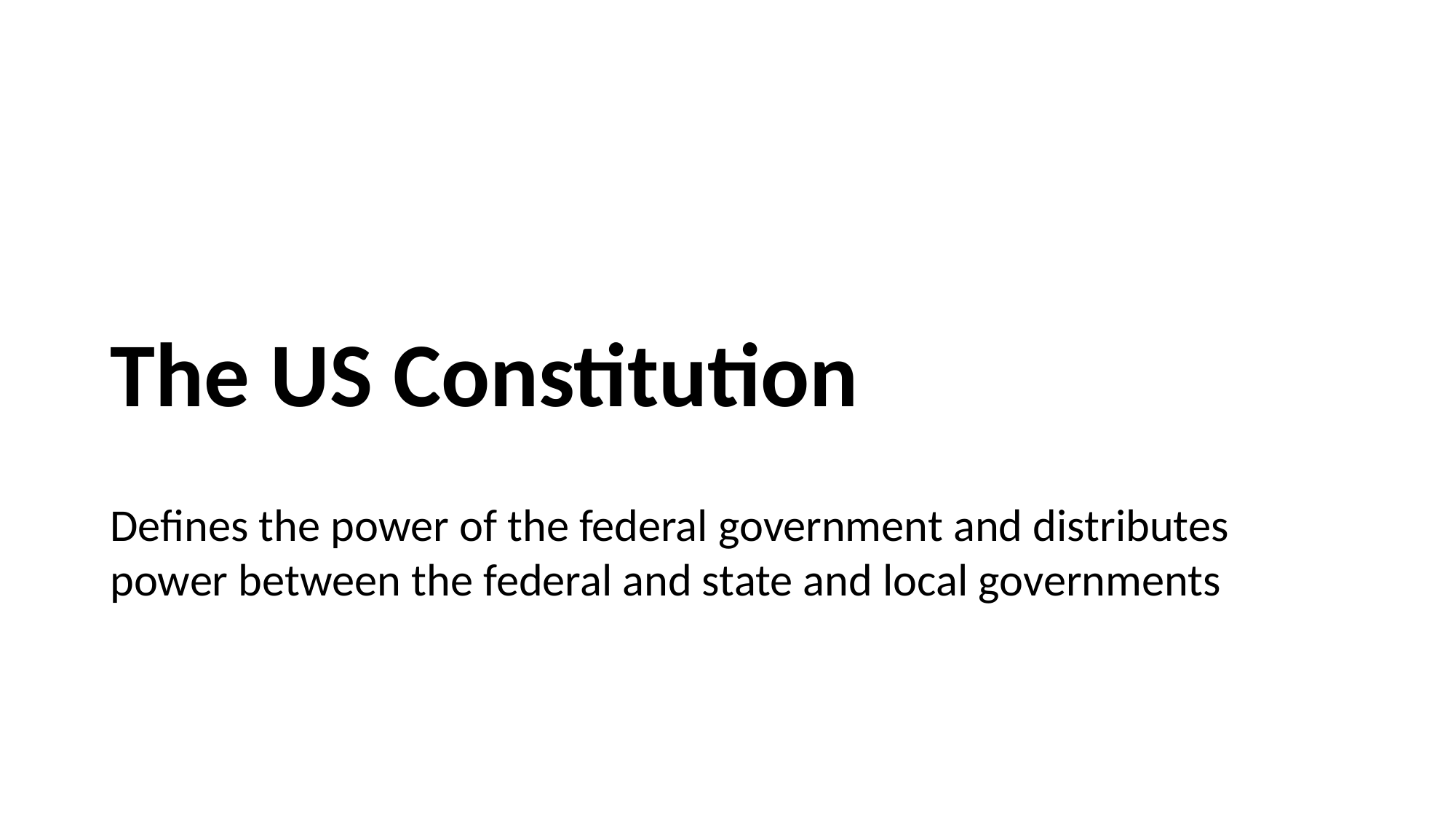

# The US Constitution
Defines the power of the federal government and distributes power between the federal and state and local governments